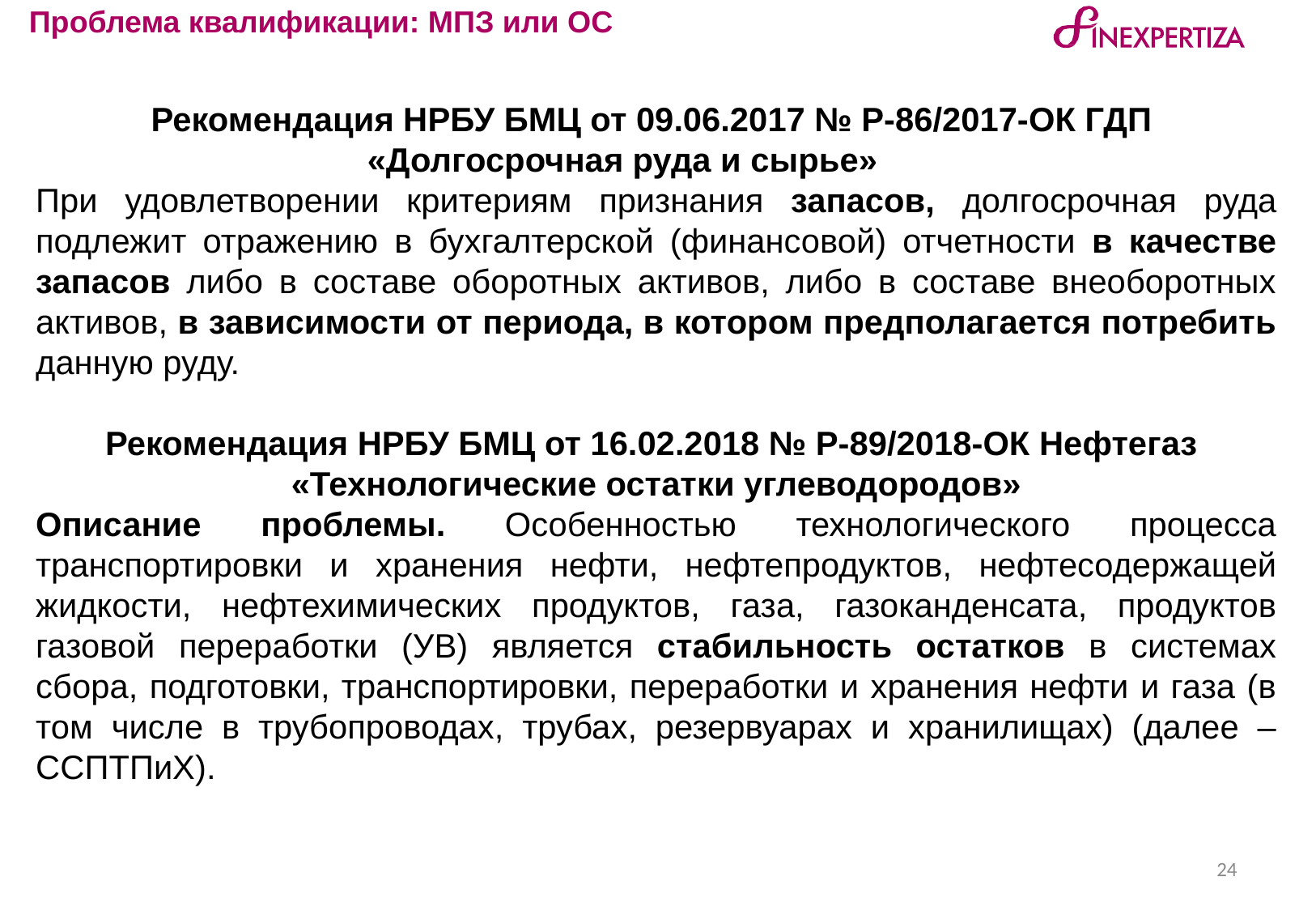

Проблема квалификации: МПЗ или ОС

Рекомендация НРБУ БМЦ от 09.06.2017 № Р-86/2017-ОК ГДП
«Долгосрочная руда и сырье»
При удовлетворении критериям признания запасов, долгосрочная руда подлежит отражению в бухгалтерской (финансовой) отчетности в качестве запасов либо в составе оборотных активов, либо в составе внеоборотных активов, в зависимости от периода, в котором предполагается потребить данную руду.

Рекомендация НРБУ БМЦ от 16.02.2018 № Р-89/2018-ОК Нефтегаз
«Технологические остатки углеводородов»
Описание проблемы. Особенностью технологического процесса транспортировки и хранения нефти, нефтепродуктов, нефтесодержащей жидкости, нефтехимических продуктов, газа, газоканденсата, продуктов газовой переработки (УВ) является стабильность остатков в системах сбора, подготовки, транспортировки, переработки и хранения нефти и газа (в том числе в трубопроводах, трубах, резервуарах и хранилищах) (далее – ССПТПиХ).

24